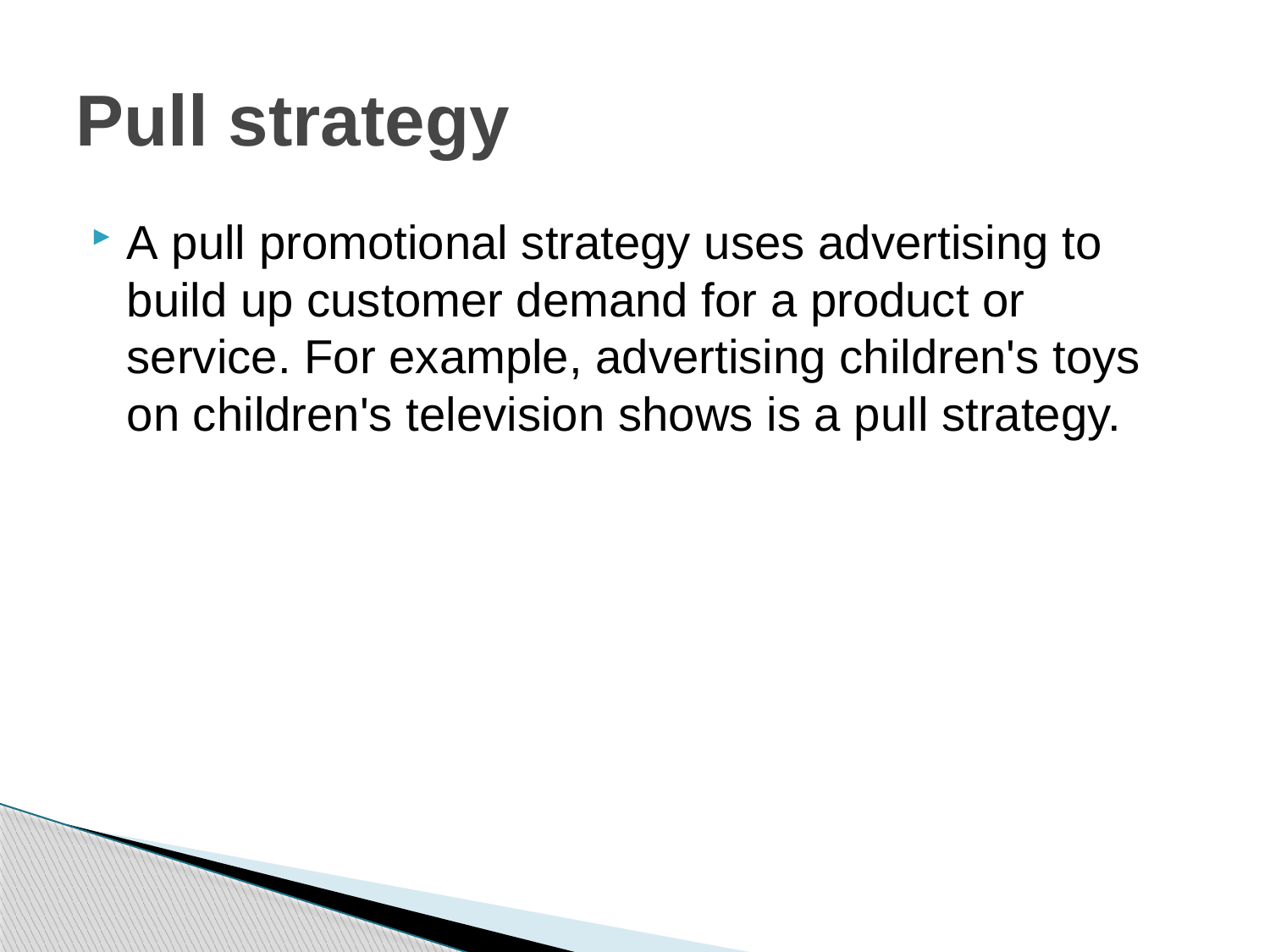

# Pull strategy
A pull promotional strategy uses advertising to build up customer demand for a product or service. For example, advertising children's toys on children's television shows is a pull strategy.